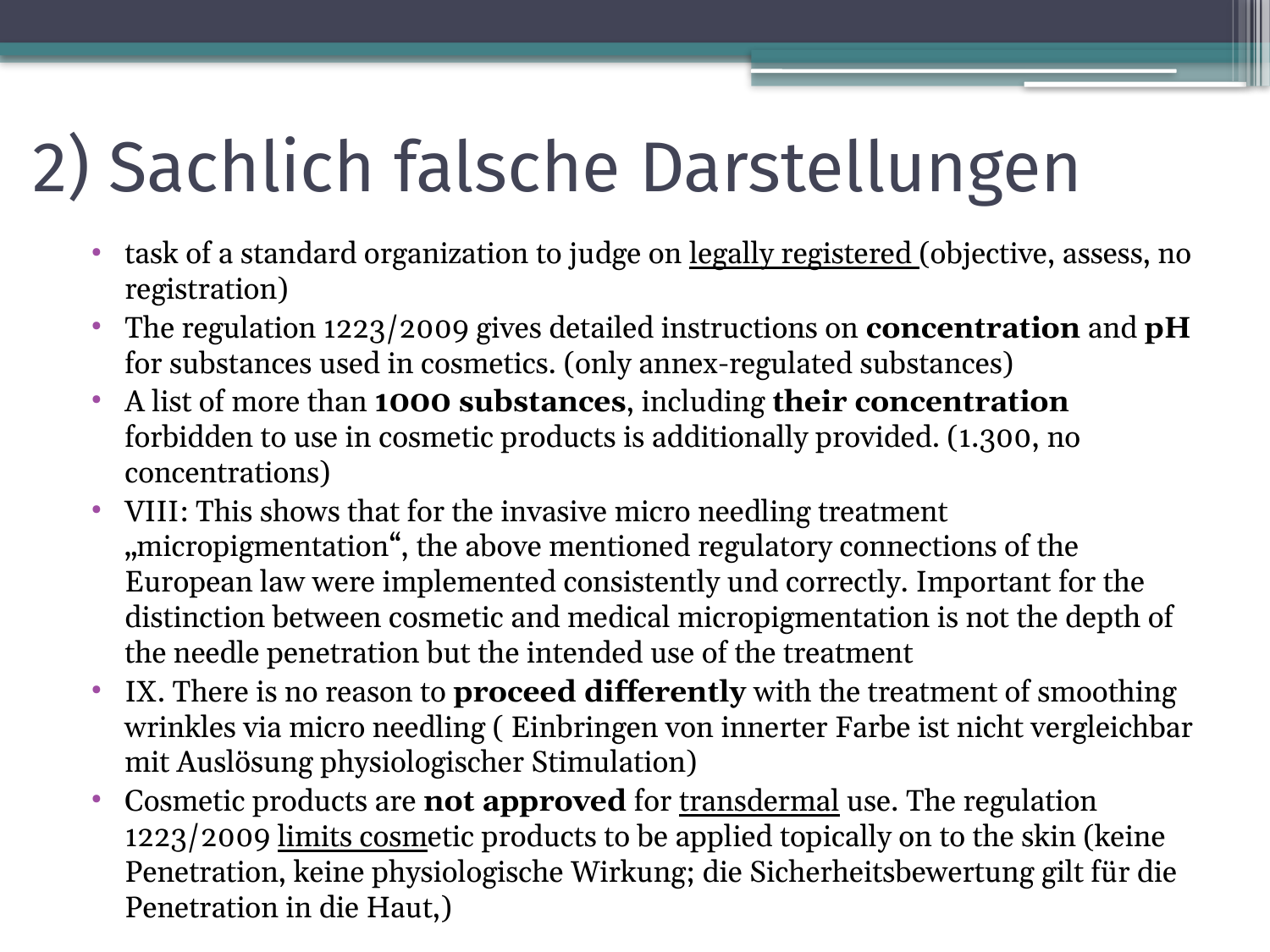

# 2) Sachlich falsche Darstellungen
task of a standard organization to judge on legally registered (objective, assess, no registration)
The regulation 1223/2009 gives detailed instructions on concentration and pH for substances used in cosmetics. (only annex-regulated substances)
A list of more than 1000 substances, including their concentration forbidden to use in cosmetic products is additionally provided. (1.300, no concentrations)
VIII: This shows that for the invasive micro needling treatment „micropigmentation“, the above mentioned regulatory connections of the European law were implemented consistently und correctly. Important for the distinction between cosmetic and medical micropigmentation is not the depth of the needle penetration but the intended use of the treatment
IX. There is no reason to proceed differently with the treatment of smoothing wrinkles via micro needling ( Einbringen von innerter Farbe ist nicht vergleichbar mit Auslösung physiologischer Stimulation)
Cosmetic products are not approved for transdermal use. The regulation 1223/2009 limits cosmetic products to be applied topically on to the skin (keine Penetration, keine physiologische Wirkung; die Sicherheitsbewertung gilt für die Penetration in die Haut,)